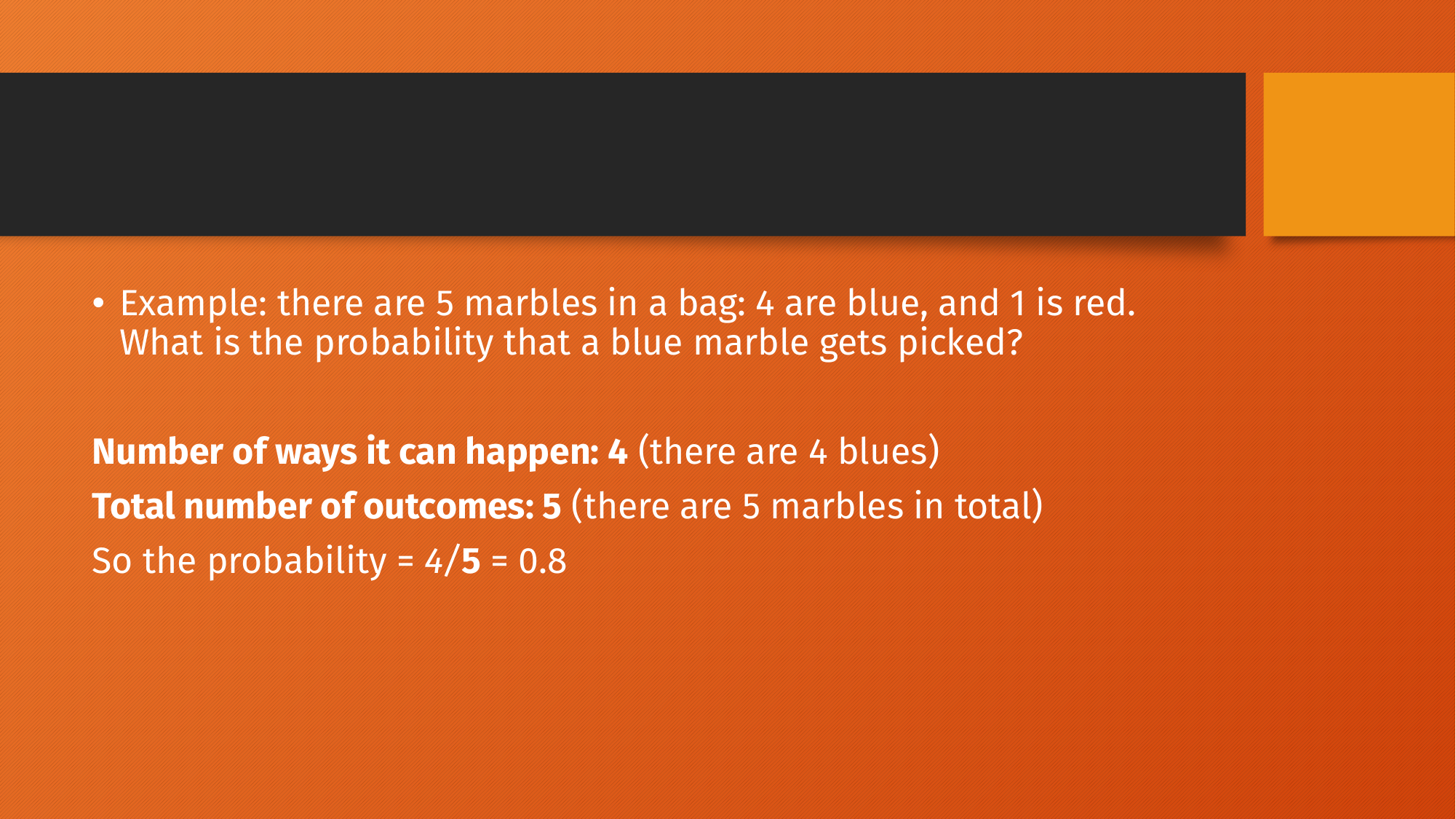

#
Example: there are 5 marbles in a bag: 4 are blue, and 1 is red. What is the probability that a blue marble gets picked?

Number of ways it can happen: 4 (there are 4 blues)
Total number of outcomes: 5 (there are 5 marbles in total)
So the probability = 4/5 = 0.8